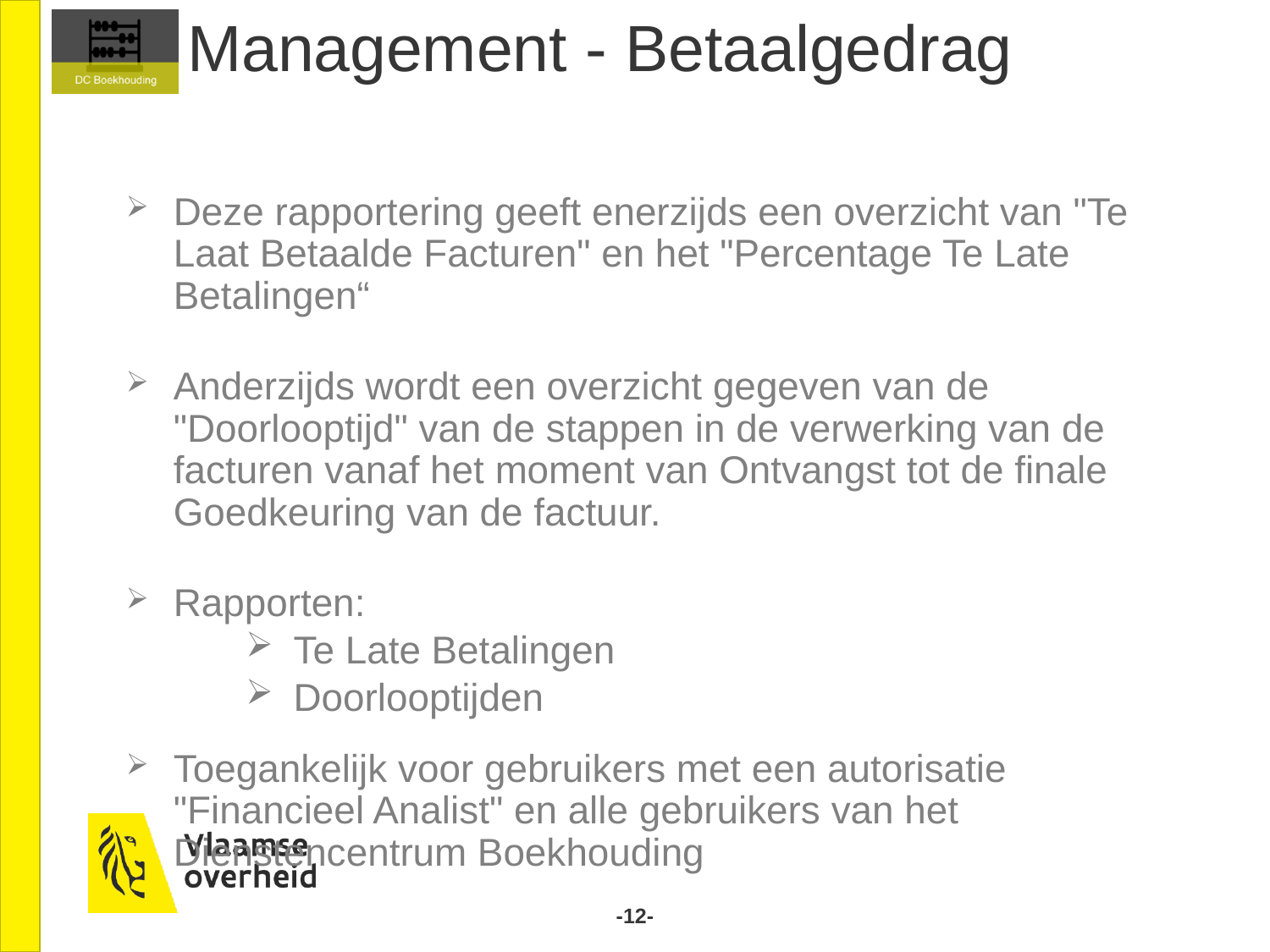

# Management - Betaalgedrag

Deze rapportering geeft enerzijds een overzicht van "Te Laat Betaalde Facturen" en het "Percentage Te Late Betalingen“

Anderzijds wordt een overzicht gegeven van de "Doorlooptijd" van de stappen in de verwerking van de facturen vanaf het moment van Ontvangst tot de finale Goedkeuring van de factuur.

Rapporten:
Te Late Betalingen
Doorlooptijden

Toegankelijk voor gebruikers met een autorisatie "Financieel Analist" en alle gebruikers van het Dienstencentrum Boekhouding